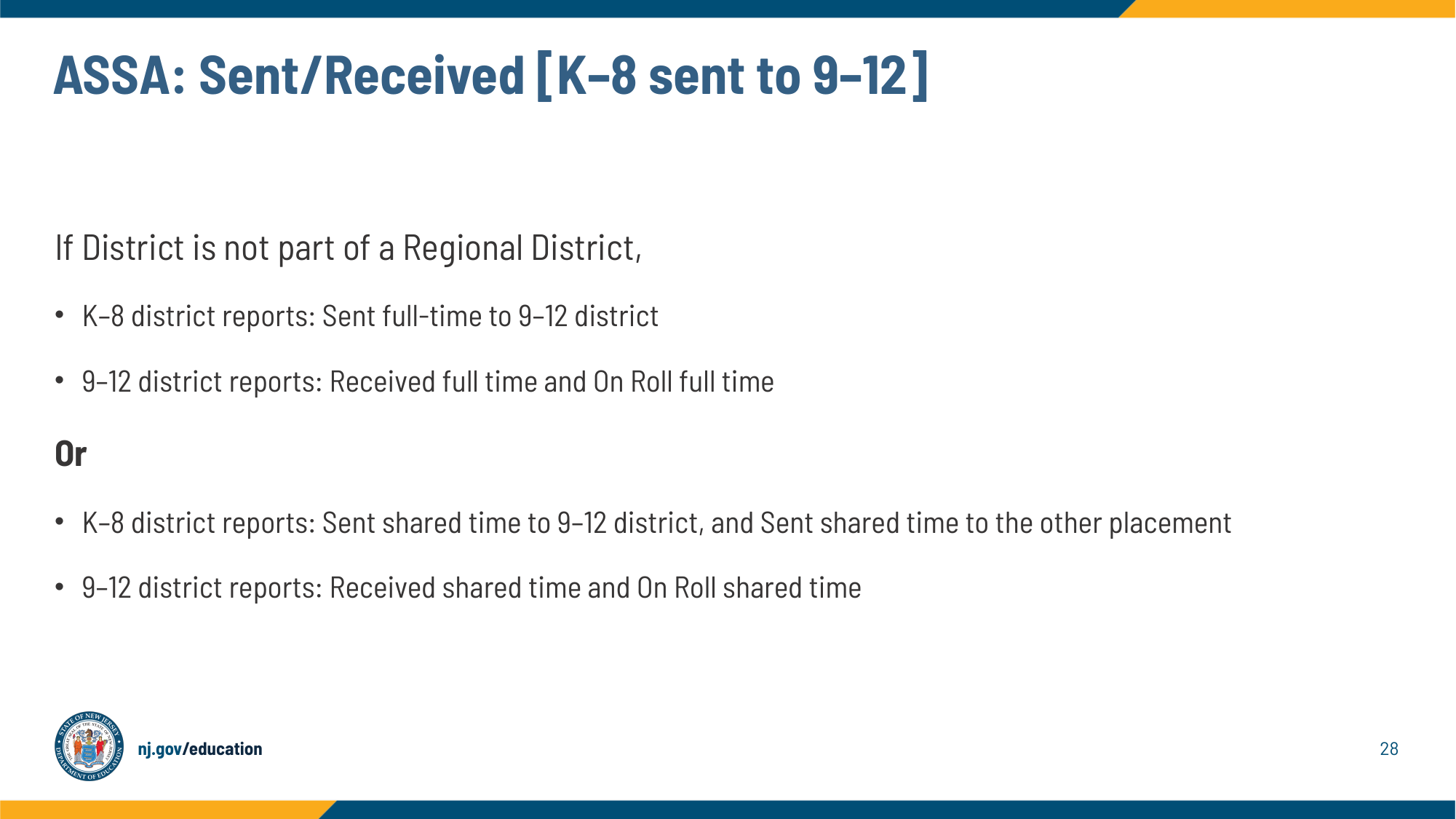

# ASSA: Sent/Received [K–8 sent to 9–12]
If District is not part of a Regional District,
K–8 district reports: Sent full-time to 9–12 district
9–12 district reports: Received full time and On Roll full time
Or
K–8 district reports: Sent shared time to 9–12 district, and Sent shared time to the other placement
9–12 district reports: Received shared time and On Roll shared time